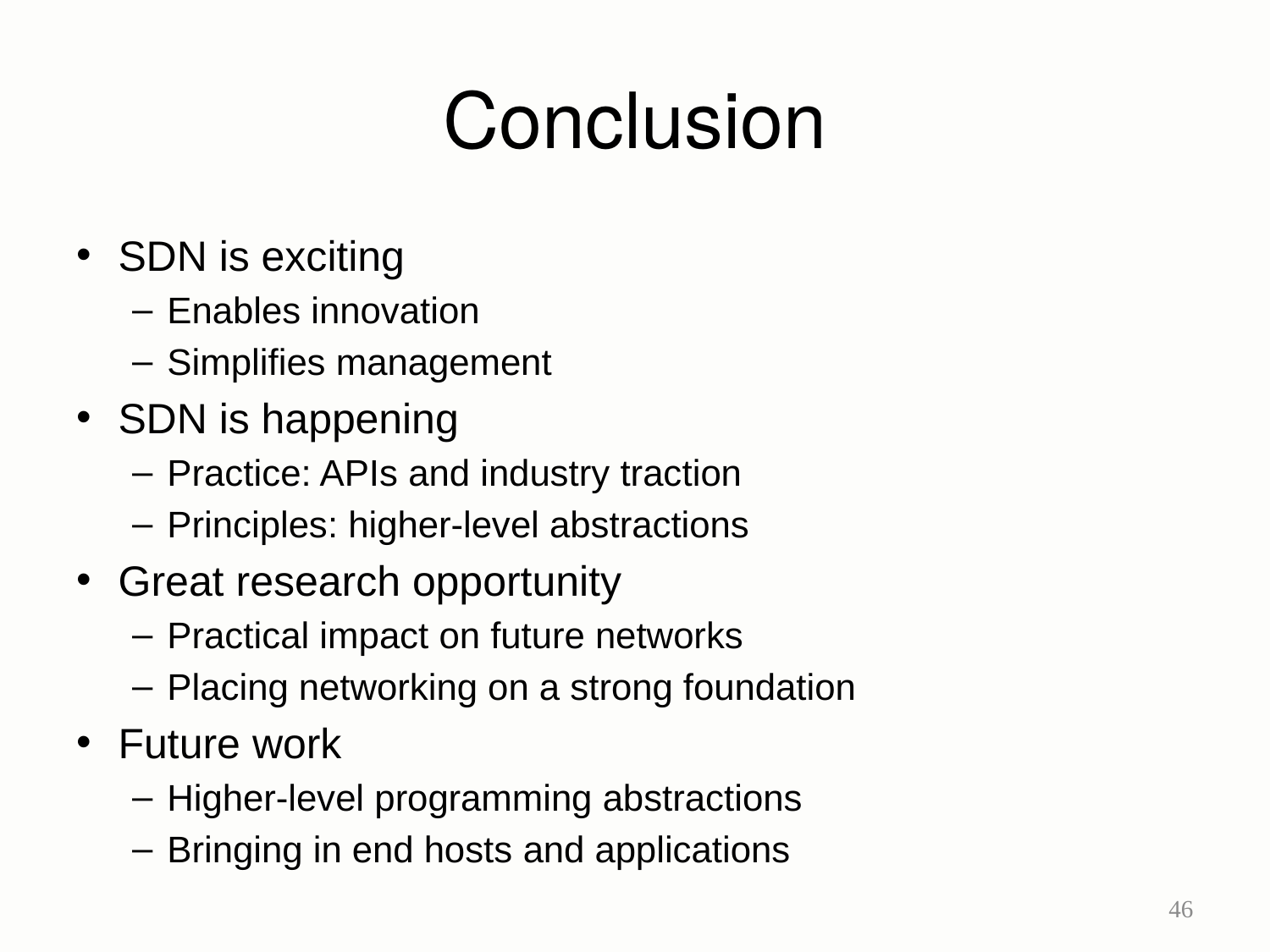

# Conclusion
SDN is exciting
Enables innovation
Simplifies management
SDN is happening
Practice: APIs and industry traction
Principles: higher-level abstractions
Great research opportunity
Practical impact on future networks
Placing networking on a strong foundation
Future work
Higher-level programming abstractions
Bringing in end hosts and applications

46